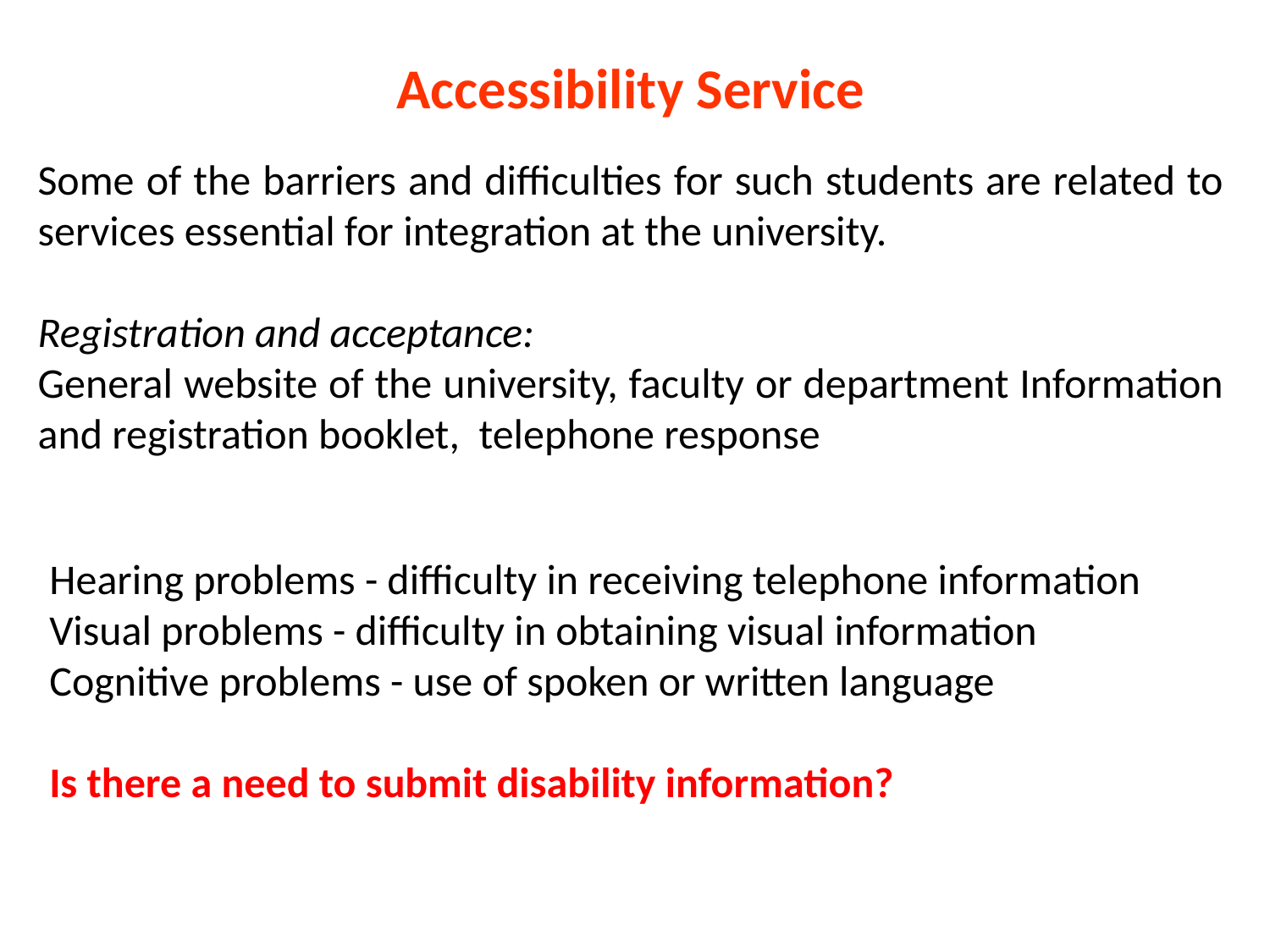

Accessibility Service
Some of the barriers and difficulties for such students are related to services essential for integration at the university.

Registration and acceptance:
General website of the university, faculty or department Information and registration booklet,  telephone response
Hearing problems - difficulty in receiving telephone information
Visual problems - difficulty in obtaining visual information
Cognitive problems - use of spoken or written language

Is there a need to submit disability information?